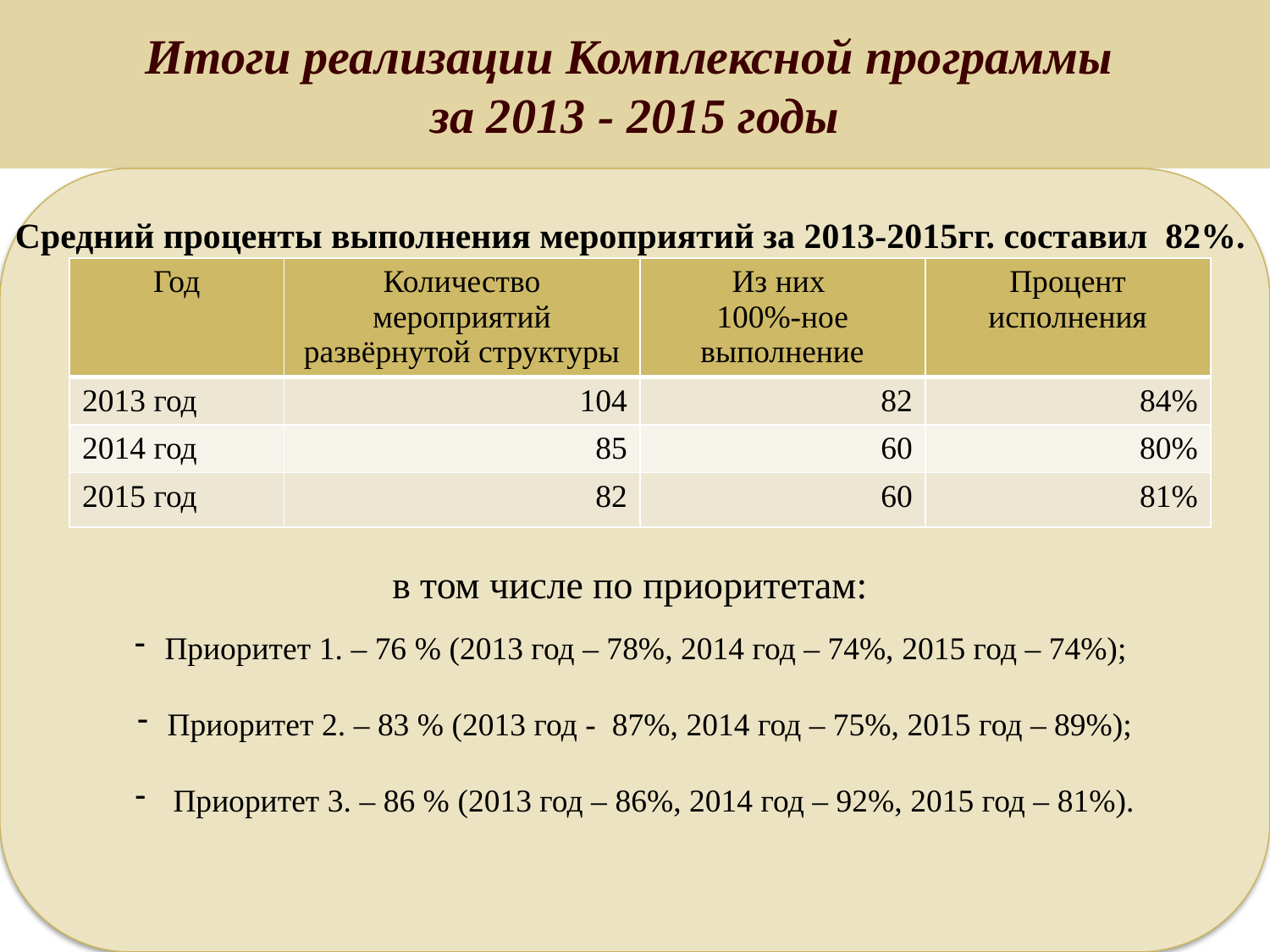

# Итоги реализации Комплексной программы за 2013 - 2015 годы
Средний проценты выполнения мероприятий за 2013-2015гг. составил  82%.

в том числе по приоритетам:

Приоритет 1. – 76 % (2013 год – 78%, 2014 год – 74%, 2015 год – 74%);

Приоритет 2. – 83 % (2013 год -  87%, 2014 год – 75%, 2015 год – 89%);

 Приоритет 3. – 86 % (2013 год – 86%, 2014 год – 92%, 2015 год – 81%).

| Год | Количество мероприятий развёрнутой структуры | Из них 100%-ное выполнение | Процент исполнения |
| --- | --- | --- | --- |
| 2013 год | 104 | 82 | 84% |
| 2014 год | 85 | 60 | 80% |
| 2015 год | 82 | 60 | 81% |